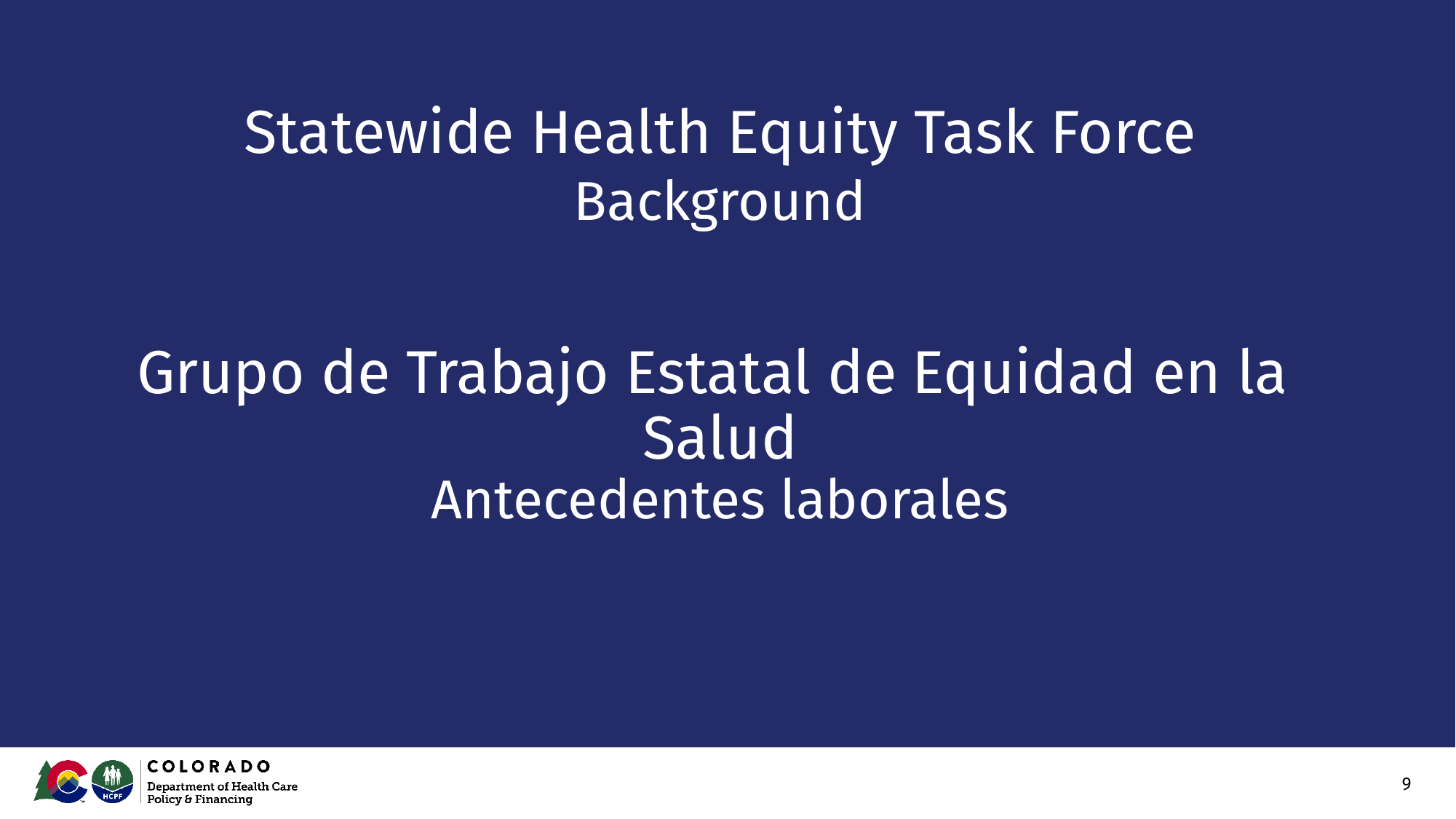

# Statewide Health Equity Task Force
Background

Grupo de Trabajo Estatal de Equidad en la  Salud
Antecedentes laborales
9